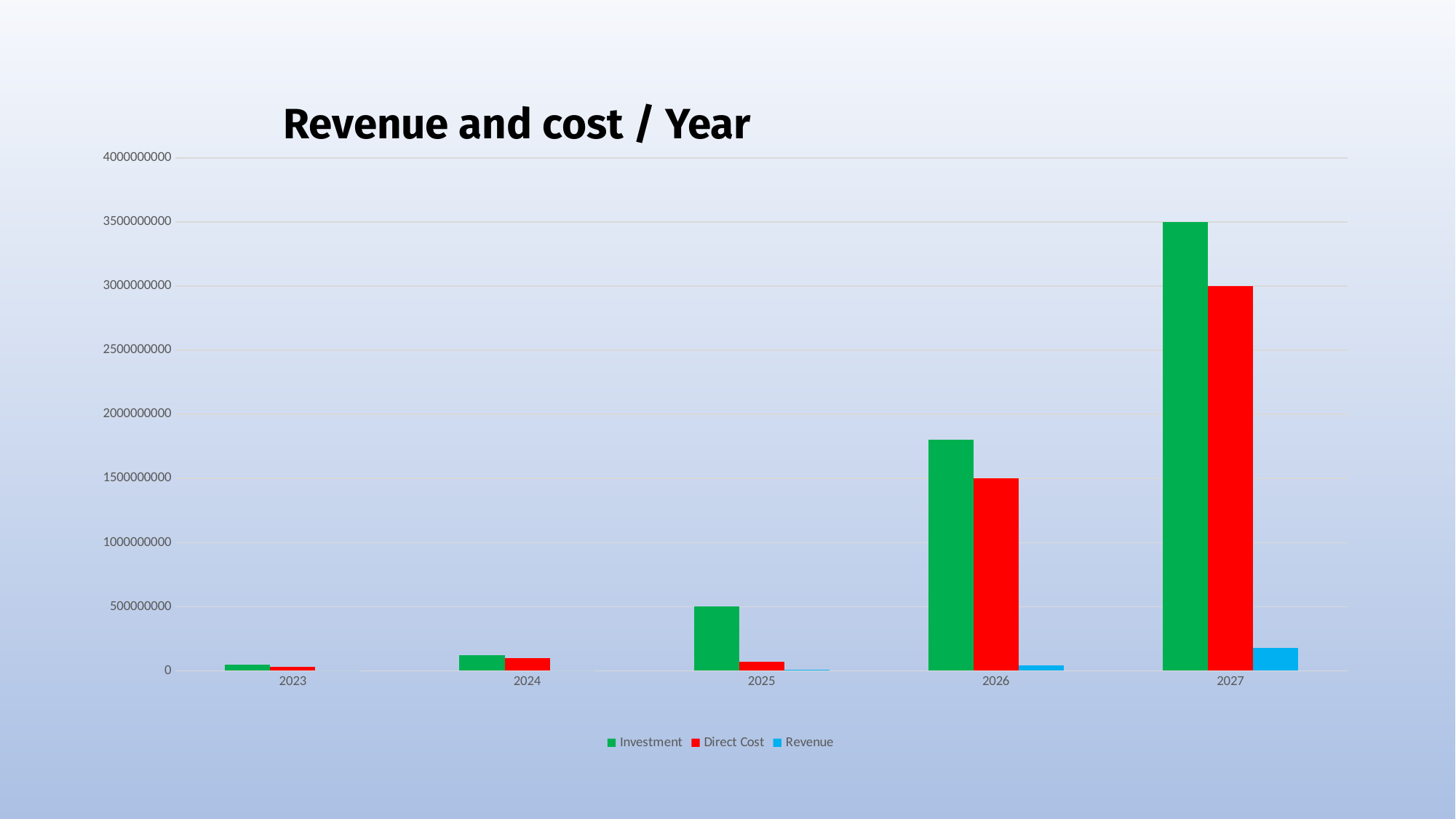

Revenue and cost / Year

### Chart

| Category | Investment | Direct Cost | Revenue |
|---|---|---|---|
| 2023 | 50000000.0 | 30000000.0 | 0.0 |
| 2024 | 120000000.0 | 100000000.0 | 0.0 |
| 2025 | 500000000.0 | 70000000.0 | 10000000.0 |
| 2026 | 1800000000.0 | 1500000000.0 | 40000000.0 |
| 2027 | 3500000000.0 | 3000000000.0 | 180000000.0 |